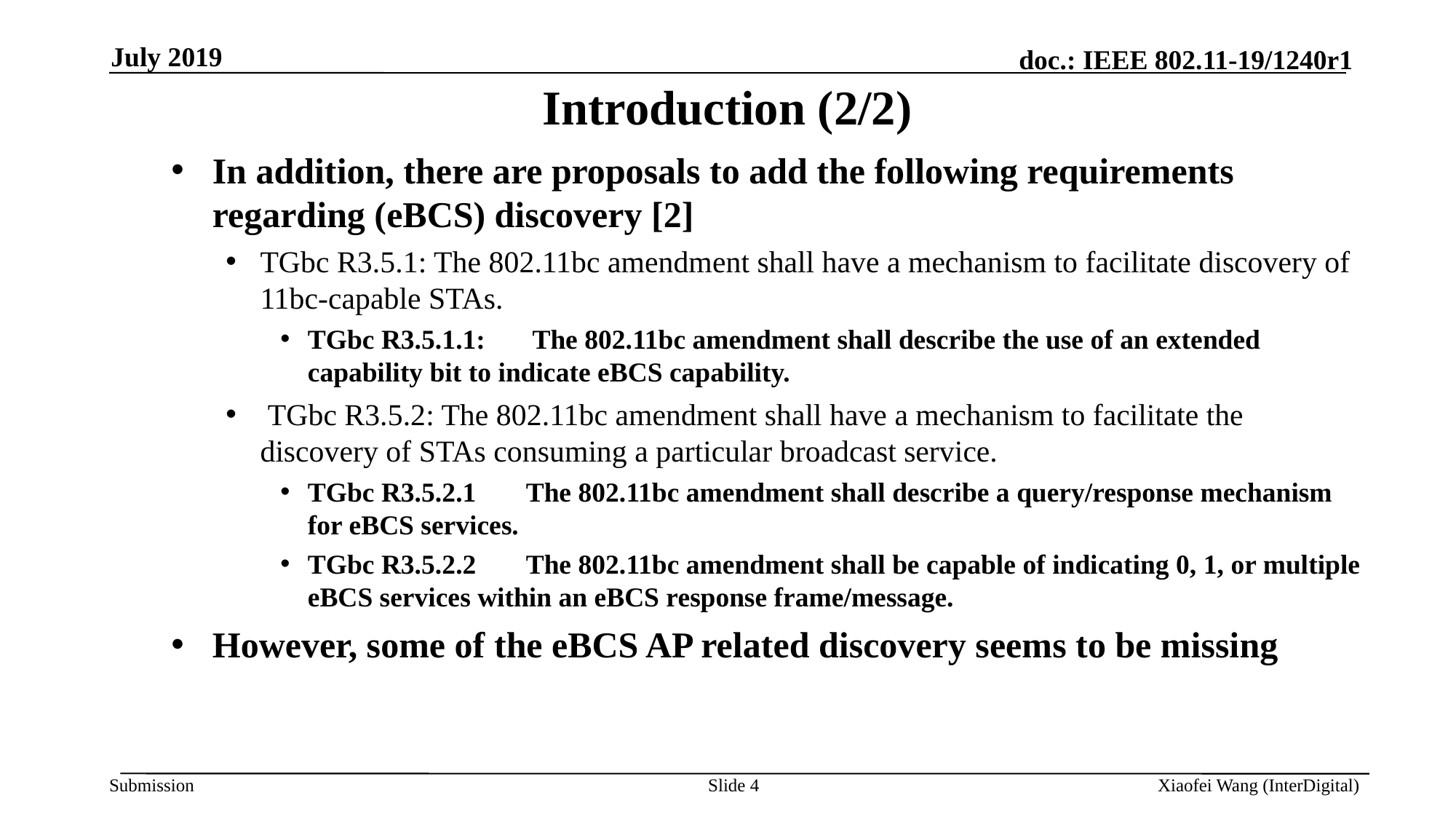

July 2019
# Introduction (2/2)
In addition, there are proposals to add the following requirements regarding (eBCS) discovery [2]
TGbc R3.5.1: The 802.11bc amendment shall have a mechanism to facilitate discovery of 11bc-capable STAs.
TGbc R3.5.1.1:	 The 802.11bc amendment shall describe the use of an extended capability bit to indicate eBCS capability.
 TGbc R3.5.2: The 802.11bc amendment shall have a mechanism to facilitate the discovery of STAs consuming a particular broadcast service.
TGbc R3.5.2.1	The 802.11bc amendment shall describe a query/response mechanism for eBCS services.
TGbc R3.5.2.2	The 802.11bc amendment shall be capable of indicating 0, 1, or multiple eBCS services within an eBCS response frame/message.
However, some of the eBCS AP related discovery seems to be missing

Slide 4
Xiaofei Wang (InterDigital)